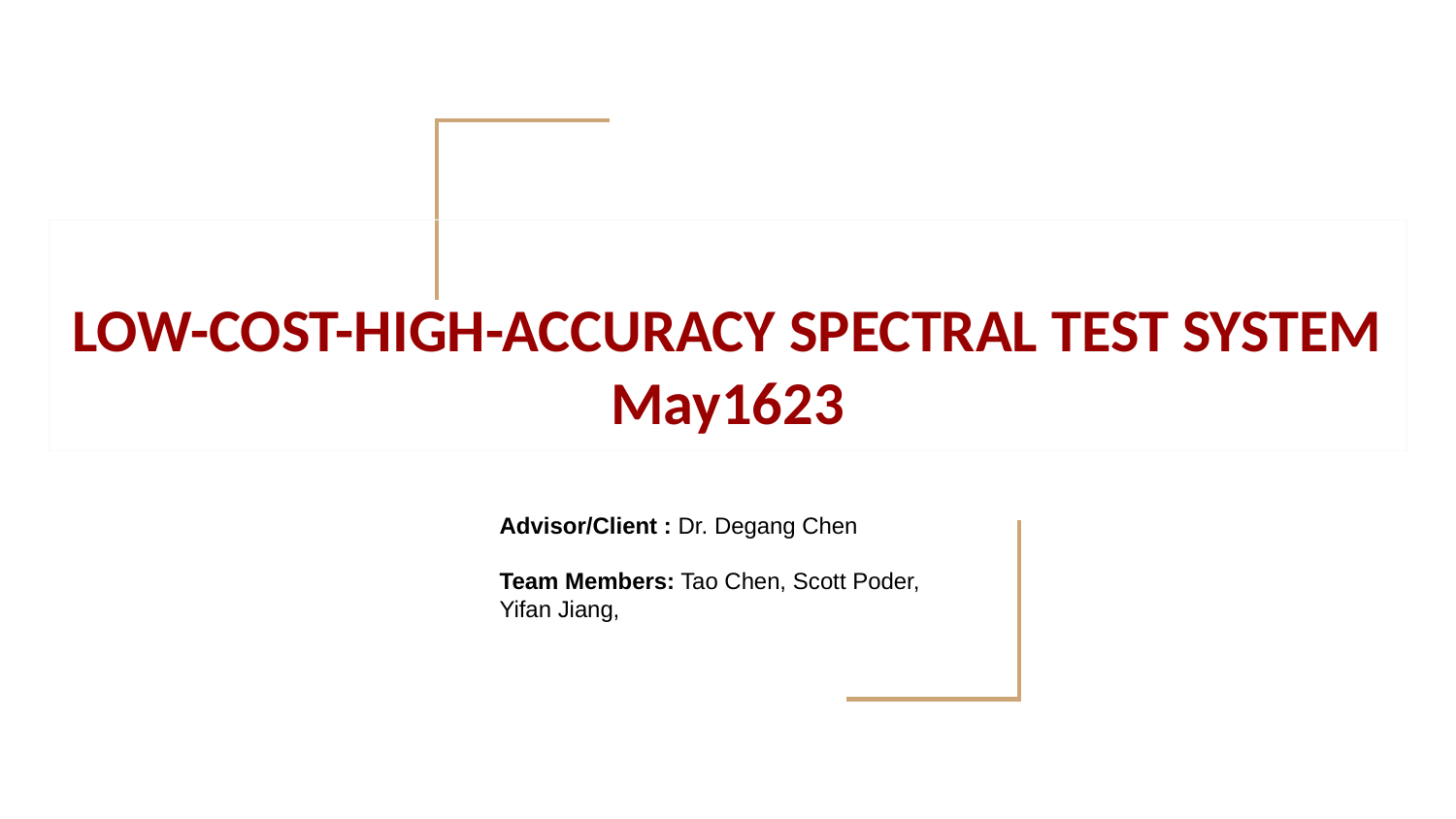

# LOW-COST-HIGH-ACCURACY SPECTRAL TEST SYSTEM
May1623
Advisor/Client : Dr. Degang Chen

Team Members: Tao Chen, Scott Poder, Yifan Jiang,